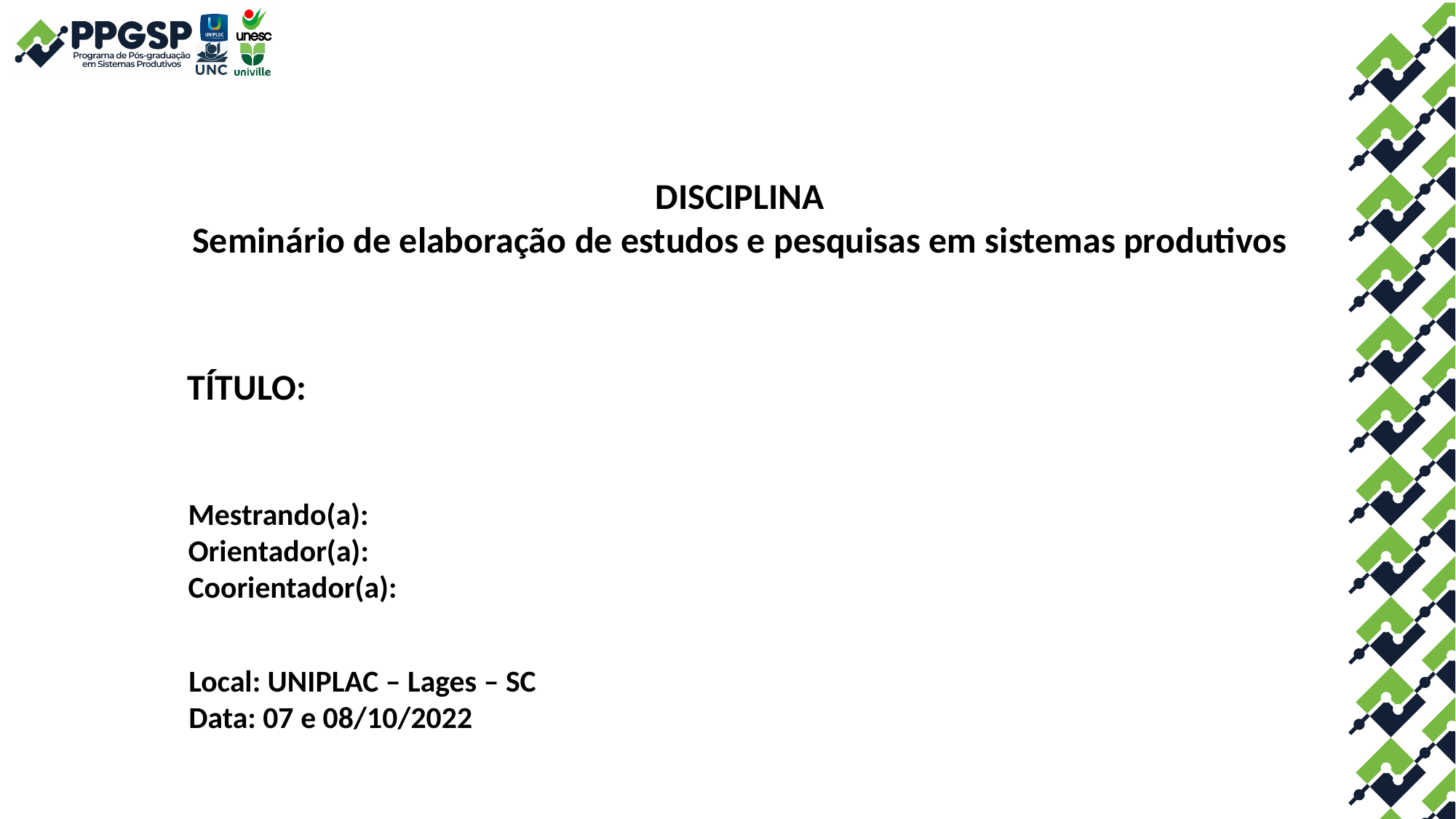

DISCIPLINA
Seminário de elaboração de estudos e pesquisas em sistemas produtivos
TÍTULO:
Mestrando(a):
Orientador(a):
Coorientador(a):
Local: UNIPLAC – Lages – SC
Data: 07 e 08/10/2022